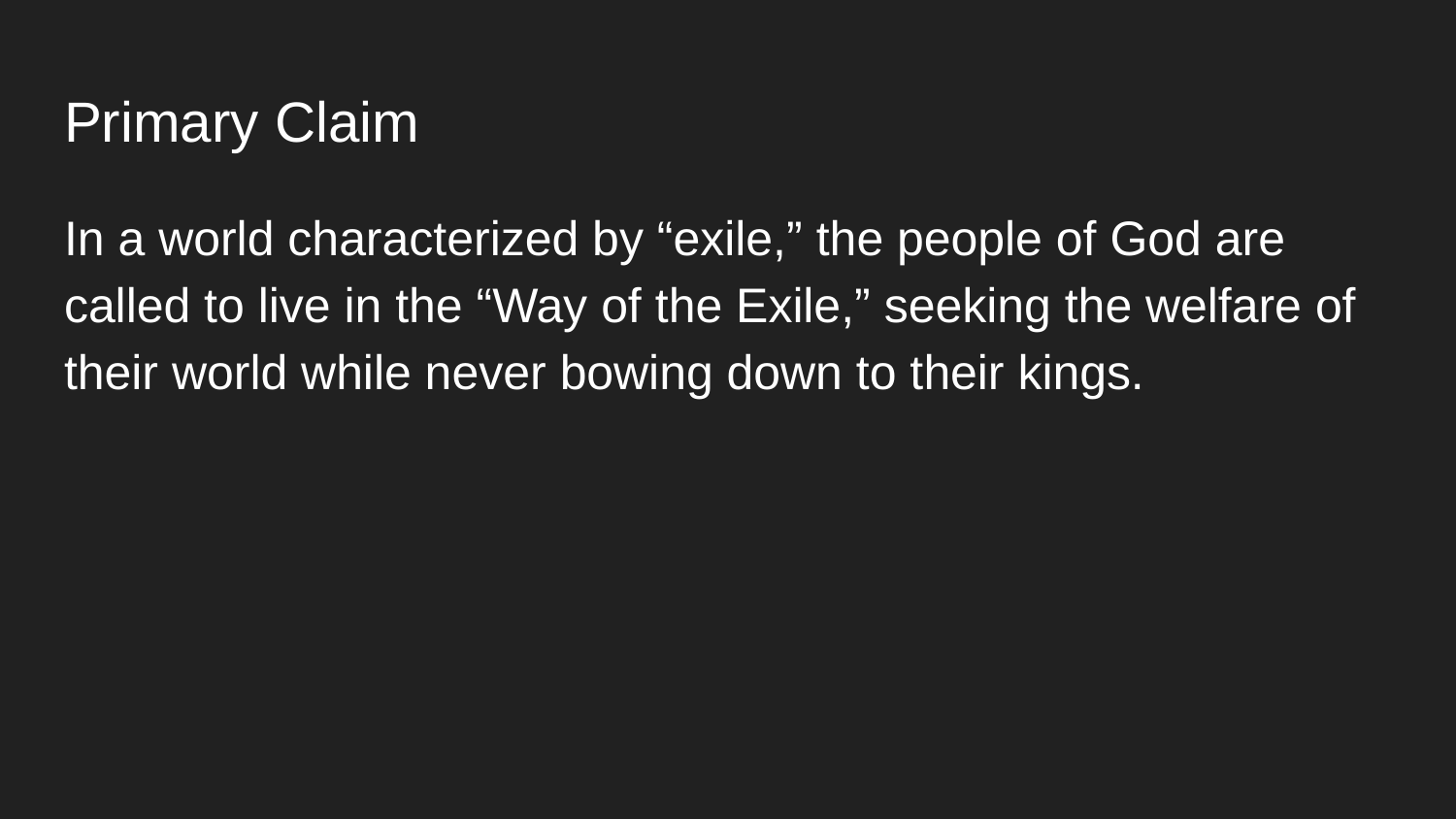

# Primary Claim
In a world characterized by “exile,” the people of God are called to live in the “Way of the Exile,” seeking the welfare of their world while never bowing down to their kings.